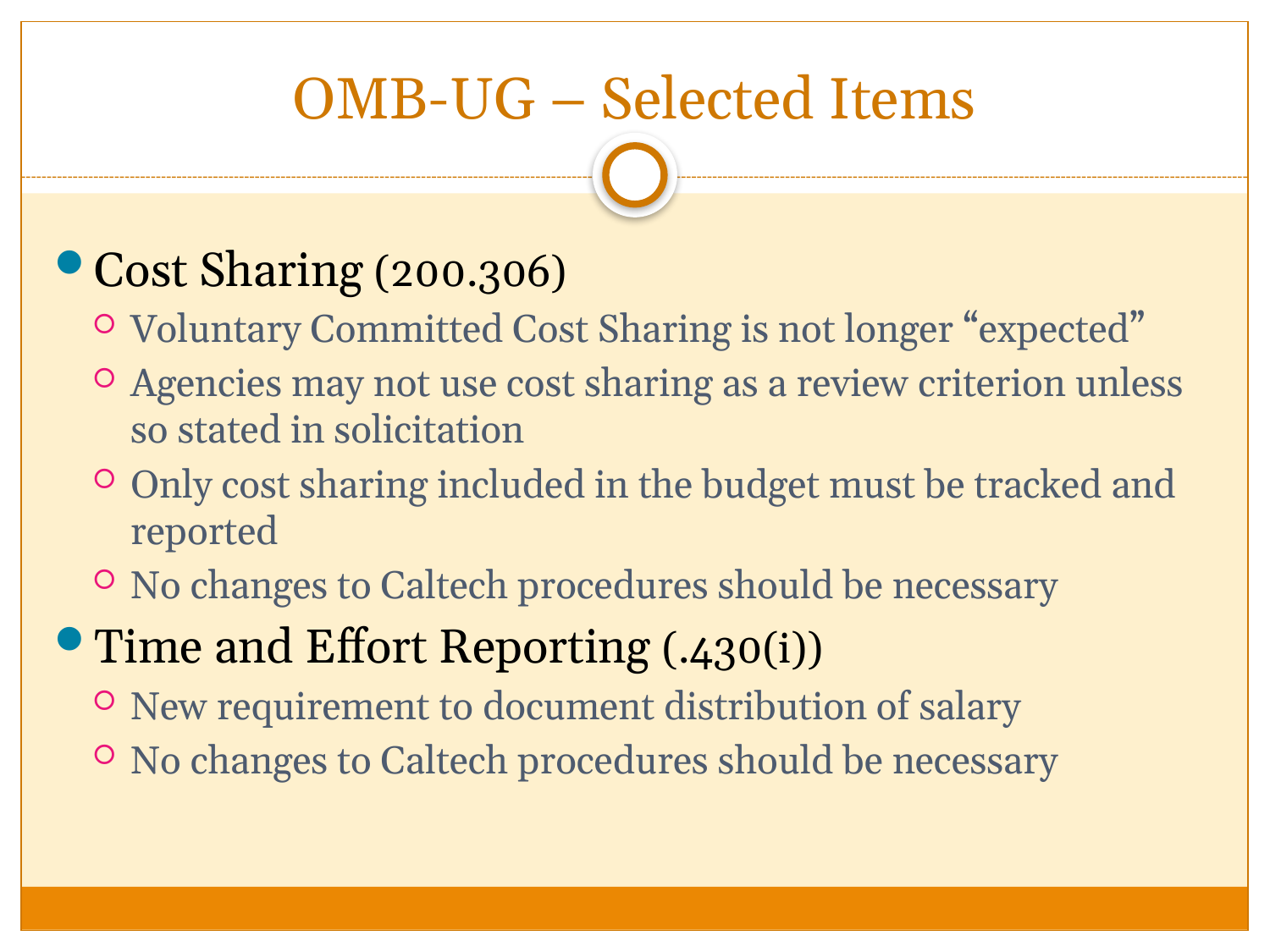

# OMB-UG – Selected Items
Cost Sharing (200.306)
Voluntary Committed Cost Sharing is not longer “expected”
Agencies may not use cost sharing as a review criterion unless so stated in solicitation
Only cost sharing included in the budget must be tracked and reported
No changes to Caltech procedures should be necessary
Time and Effort Reporting (.430(i))
New requirement to document distribution of salary
No changes to Caltech procedures should be necessary